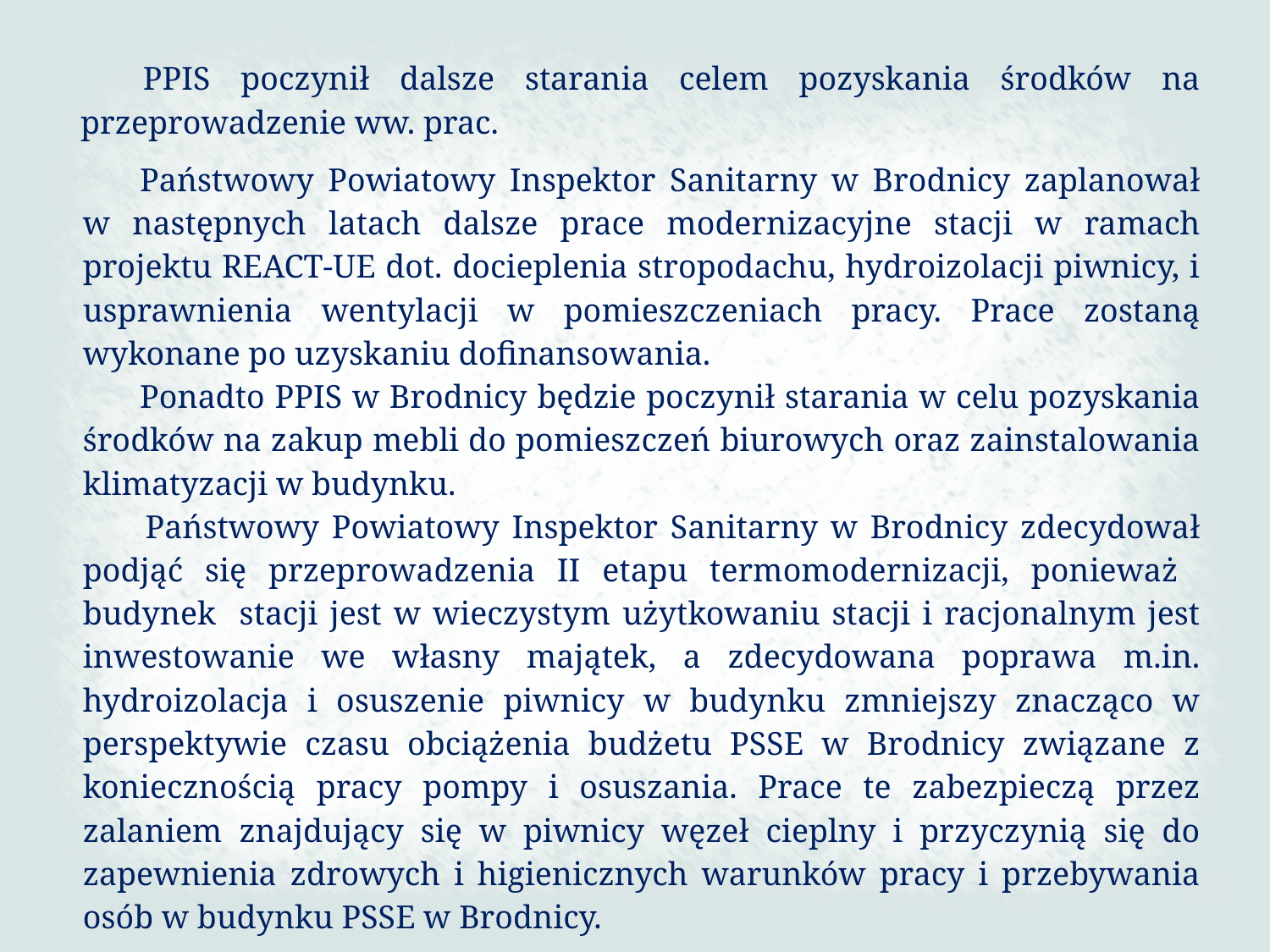

PPIS poczynił dalsze starania celem pozyskania środków na przeprowadzenie ww. prac.
Państwowy Powiatowy Inspektor Sanitarny w Brodnicy zaplanował w następnych latach dalsze prace modernizacyjne stacji w ramach projektu REACT-UE dot. docieplenia stropodachu, hydroizolacji piwnicy, i usprawnienia wentylacji w pomieszczeniach pracy. Prace zostaną wykonane po uzyskaniu dofinansowania.
Ponadto PPIS w Brodnicy będzie poczynił starania w celu pozyskania środków na zakup mebli do pomieszczeń biurowych oraz zainstalowania klimatyzacji w budynku.
Państwowy Powiatowy Inspektor Sanitarny w Brodnicy zdecydował podjąć się przeprowadzenia II etapu termomodernizacji, ponieważ  budynek  stacji jest w wieczystym użytkowaniu stacji i racjonalnym jest inwestowanie we własny majątek, a zdecydowana poprawa m.in. hydroizolacja i osuszenie piwnicy w budynku zmniejszy znacząco w perspektywie czasu obciążenia budżetu PSSE w Brodnicy związane z koniecznością pracy pompy i osuszania. Prace te zabezpieczą przez zalaniem znajdujący się w piwnicy węzeł cieplny i przyczynią się do zapewnienia zdrowych i higienicznych warunków pracy i przebywania osób w budynku PSSE w Brodnicy.
131